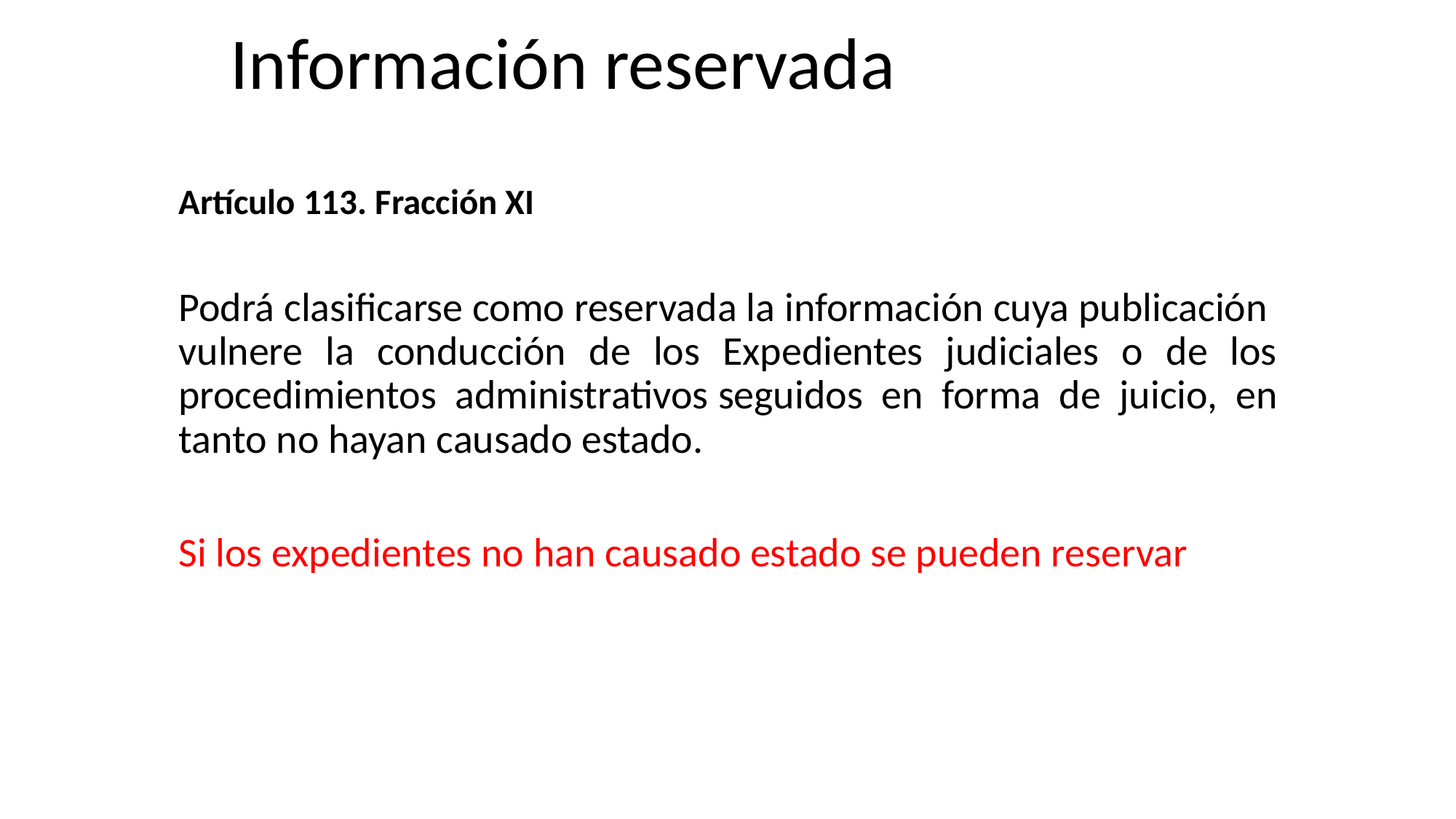

# Información reservada
Artículo 113. Fracción XI

Podrá clasificarse como reservada la información cuya publicación  vulnere la conducción de los Expedientes judiciales o de los procedimientos administrativos seguidos en forma de juicio, en tanto no hayan causado estado.

Si los expedientes no han causado estado se pueden reservar